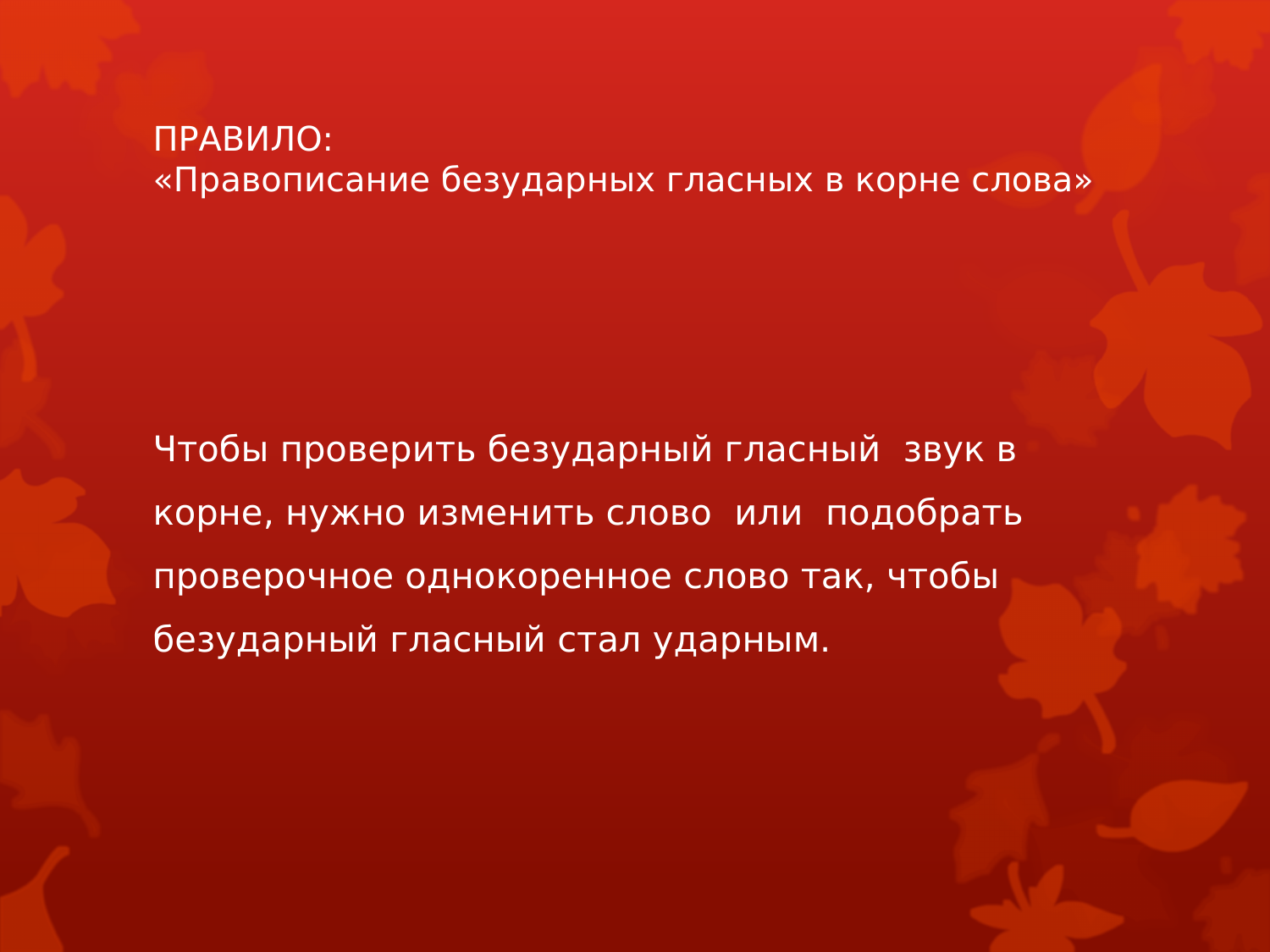

# ПРАВИЛО: «Правописание безударных гласных в корне слова»
Чтобы проверить безударный гласный  звук в корне, нужно изменить слово  или  подобрать проверочное однокоренное слово так, чтобы безударный гласный стал ударным.